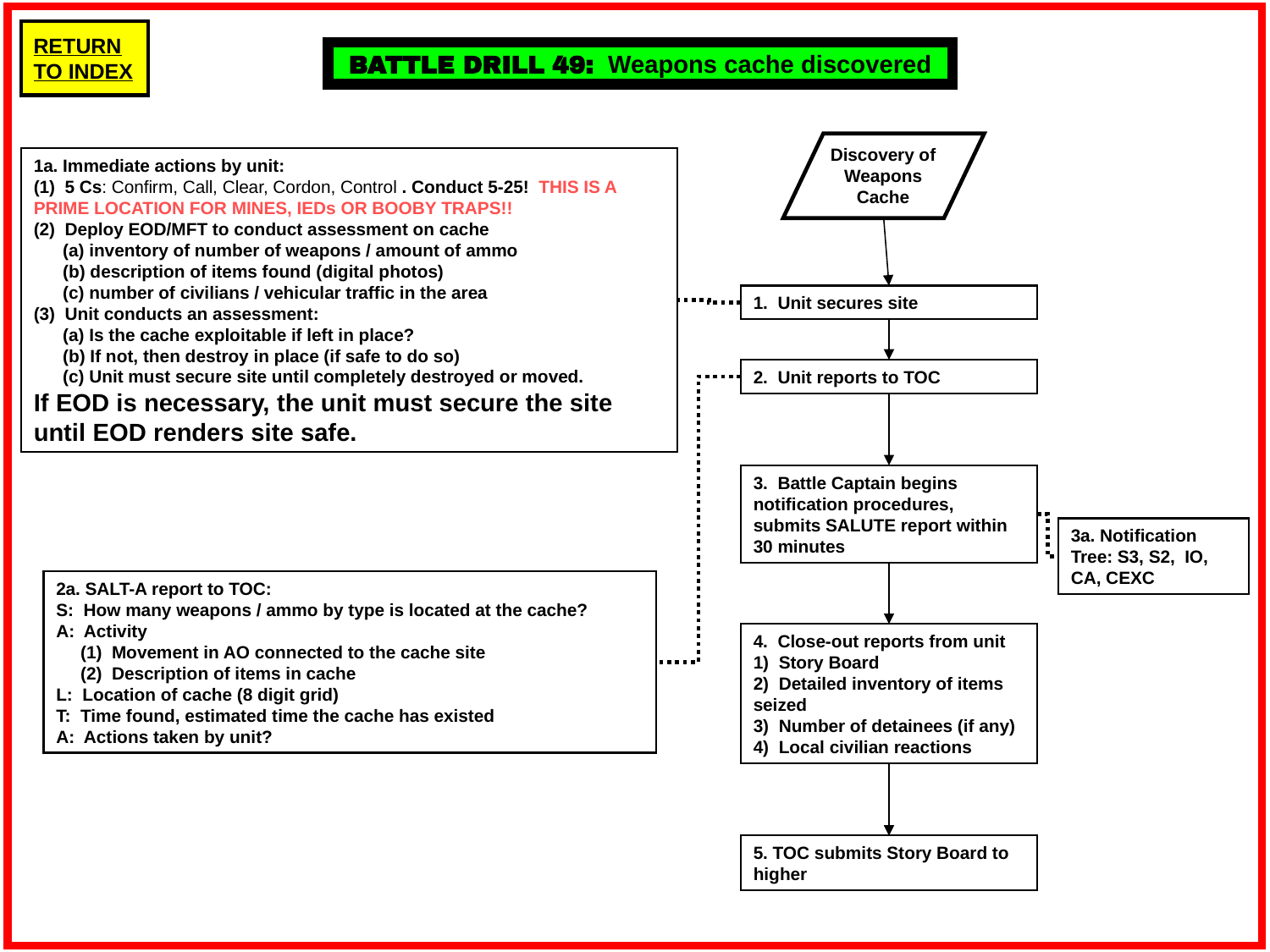

BATTLE DRILL 49:  Weapons cache discovered

Discovery of Weapons Cache
1a. Immediate actions by unit:
(1)  5 Cs: Confirm, Call, Clear, Cordon, Control . Conduct 5-25!  THIS IS A PRIME LOCATION FOR MINES, IEDs OR BOOBY TRAPS!!
(2)  Deploy EOD/MFT to conduct assessment on cache
      (a) inventory of number of weapons / amount of ammo
      (b) description of items found (digital photos)
      (c) number of civilians / vehicular traffic in the area
(3)  Unit conducts an assessment:
      (a) Is the cache exploitable if left in place?
      (b) If not, then destroy in place (if safe to do so)
      (c) Unit must secure site until completely destroyed or moved.
If EOD is necessary, the unit must secure the site until EOD renders site safe.
1.  Unit secures site
2.  Unit reports to TOC
3.  Battle Captain begins notification procedures, submits SALUTE report within 30 minutes
3a. Notification Tree: S3, S2,  IO, CA, CEXC
2a. SALT-A report to TOC:
S:  How many weapons / ammo by type is located at the cache?
A:  Activity
     (1)  Movement in AO connected to the cache site
     (2)  Description of items in cache
L:  Location of cache (8 digit grid)
T:  Time found, estimated time the cache has existed
A:  Actions taken by unit?
4.  Close-out reports from unit
1)  Story Board
2)  Detailed inventory of items seized
3)  Number of detainees (if any)
4)  Local civilian reactions
5. TOC submits Story Board to higher